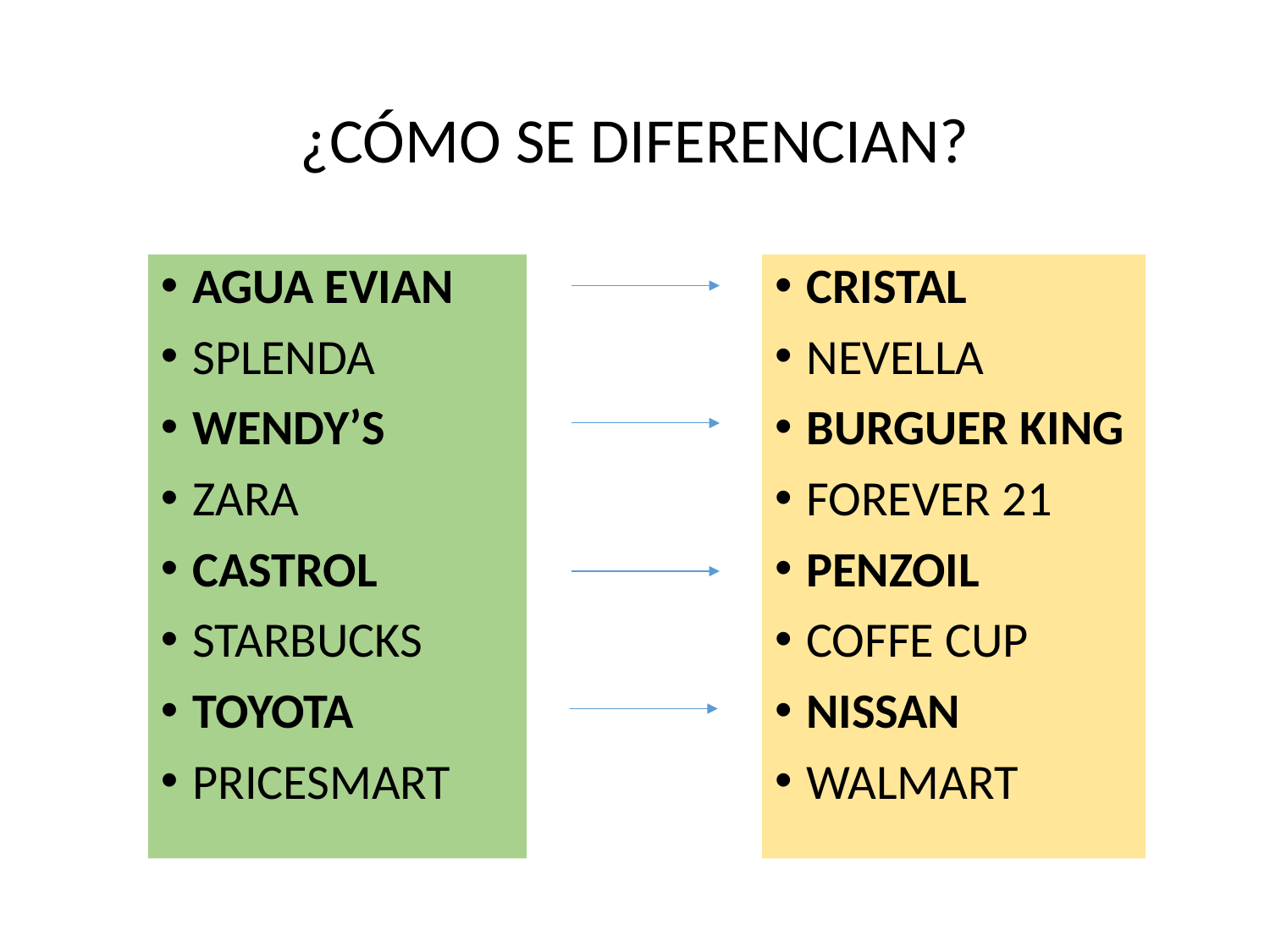

# ¿CÓMO SE DIFERENCIAN?
AGUA EVIAN
SPLENDA
WENDY’S
ZARA
CASTROL
STARBUCKS
TOYOTA
PRICESMART

CRISTAL
NEVELLA
BURGUER KING
FOREVER 21
PENZOIL
COFFE CUP
NISSAN
WALMART